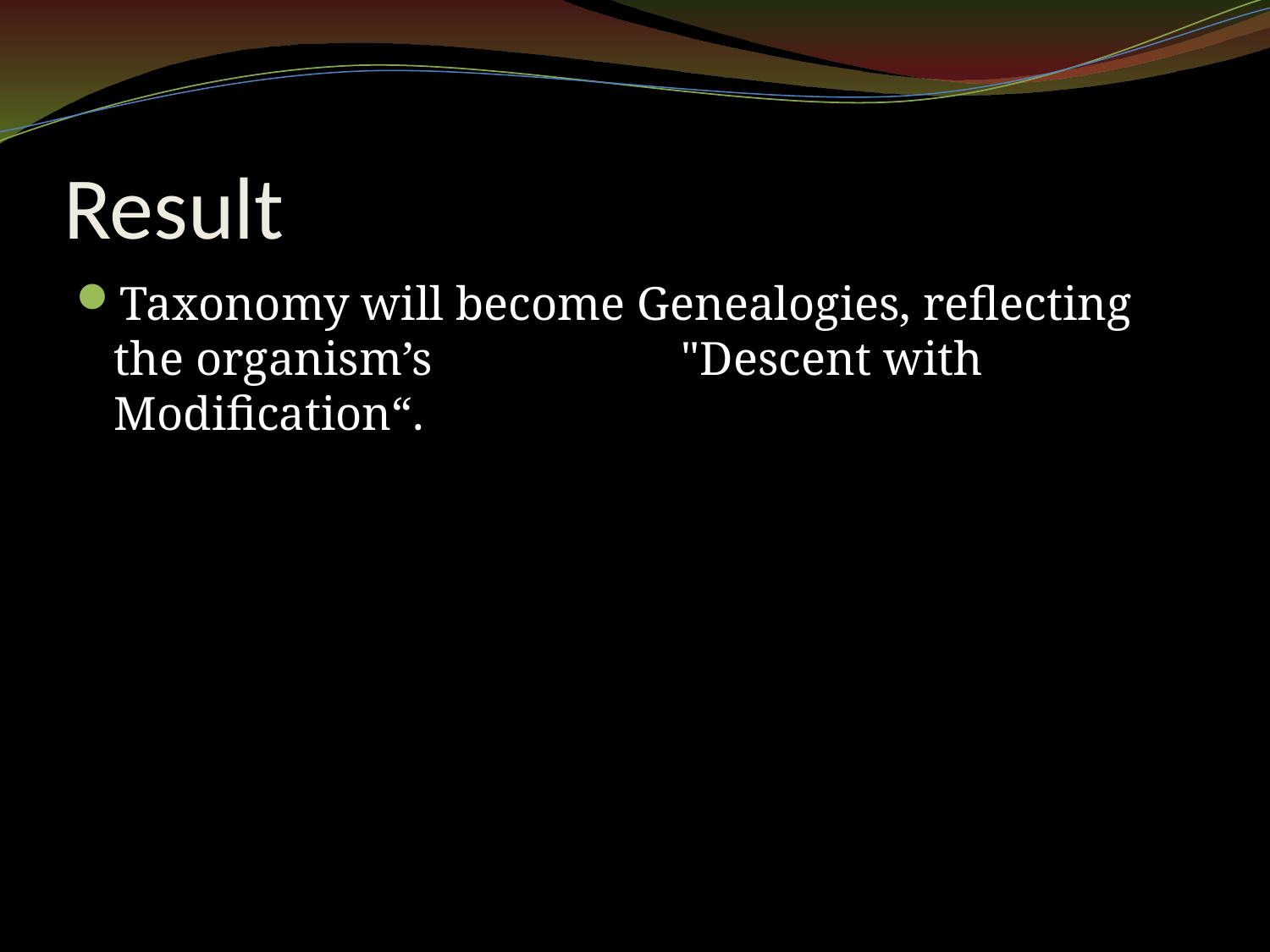

# Result
Taxonomy will become Genealogies, reflecting the organism’s                     "Descent with Modification“.